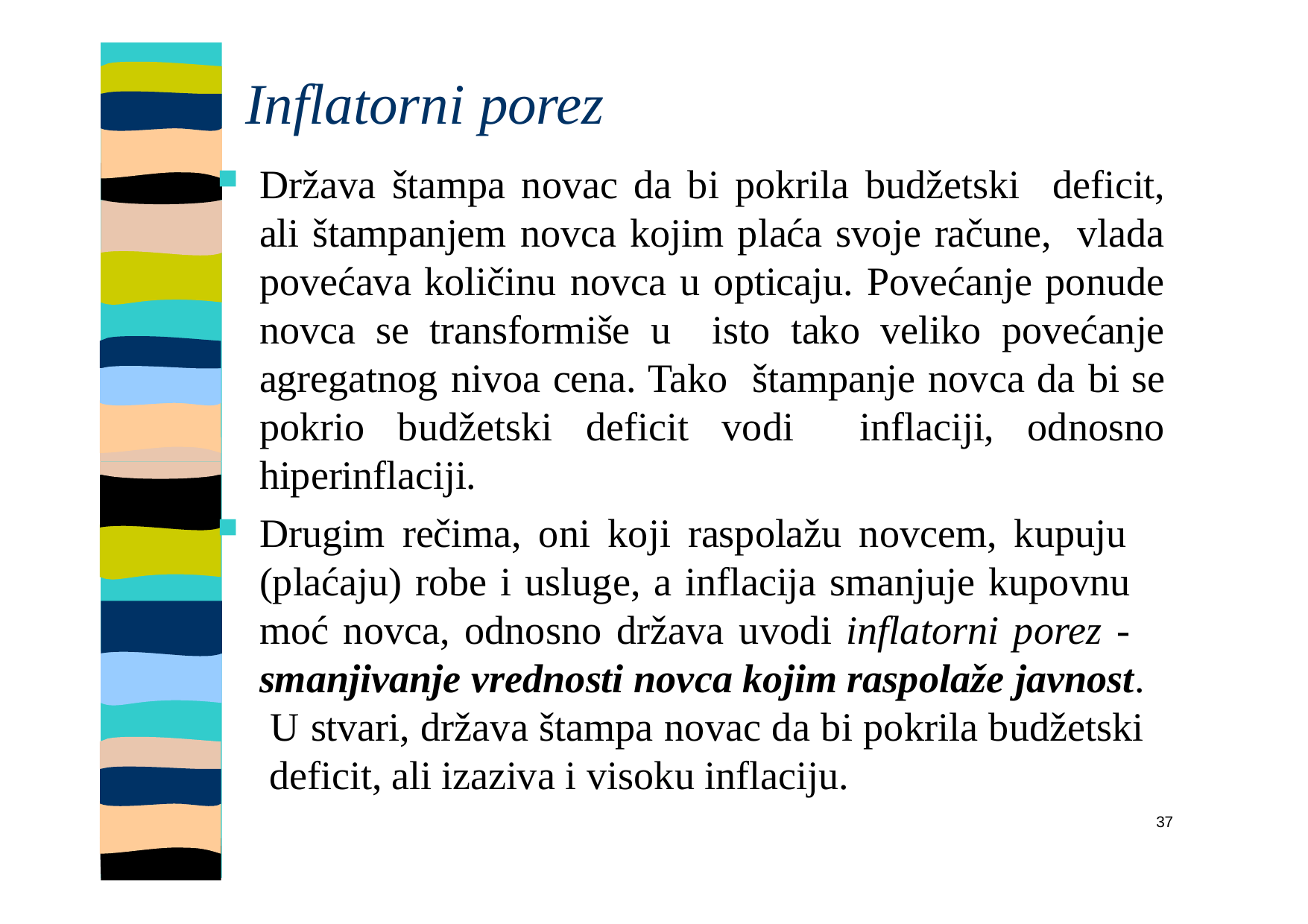

# Inflatorni porez
Država štampa novac da bi pokrila budžetski  deficit, ali štampanjem novca kojim plaća svoje račune,  vlada povećava količinu novca u opticaju. Povećanje ponude novca se transformiše u  isto tako veliko povećanje agregatnog nivoa cena. Tako  štampanje novca da bi se pokrio budžetski deficit vodi  inflaciji, odnosno hiperinflaciji.
Drugim rečima, oni koji raspolažu novcem, kupuju  (plaćaju) robe i usluge, a inflacija smanjuje kupovnu  moć novca, odnosno država uvodi inflatorni porez -  smanjivanje vrednosti novca kojim raspolaže javnost.  U stvari, država štampa novac da bi pokrila budžetski  deficit, ali izaziva i visoku inflaciju.

37